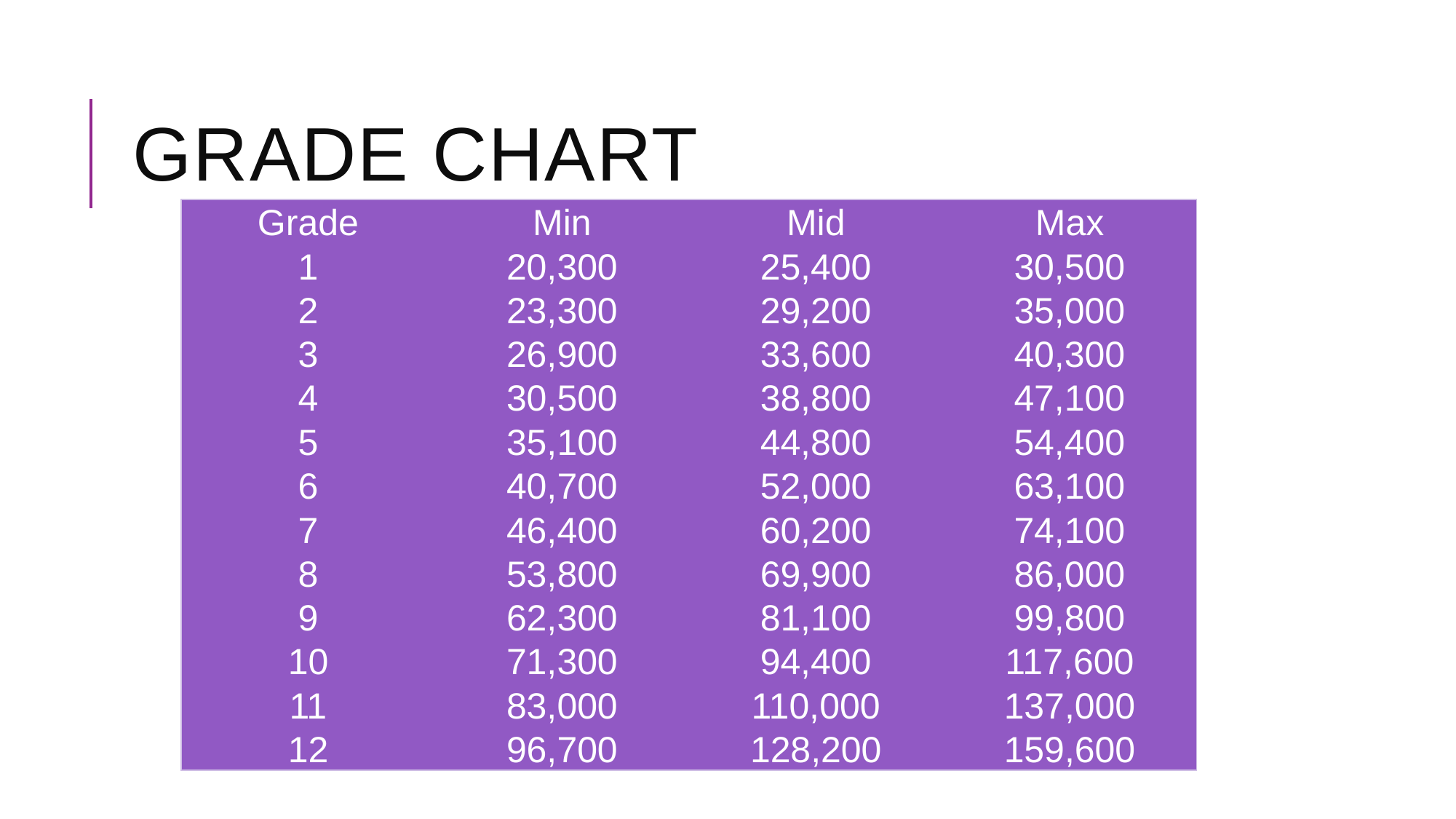

# Grade chart
| Grade | Min | Mid | Max |
| --- | --- | --- | --- |
| 1 | 20,300 | 25,400 | 30,500 |
| 2 | 23,300 | 29,200 | 35,000 |
| 3 | 26,900 | 33,600 | 40,300 |
| 4 | 30,500 | 38,800 | 47,100 |
| 5 | 35,100 | 44,800 | 54,400 |
| 6 | 40,700 | 52,000 | 63,100 |
| 7 | 46,400 | 60,200 | 74,100 |
| 8 | 53,800 | 69,900 | 86,000 |
| 9 | 62,300 | 81,100 | 99,800 |
| 10 | 71,300 | 94,400 | 117,600 |
| 11 | 83,000 | 110,000 | 137,000 |
| 12 | 96,700 | 128,200 | 159,600 |